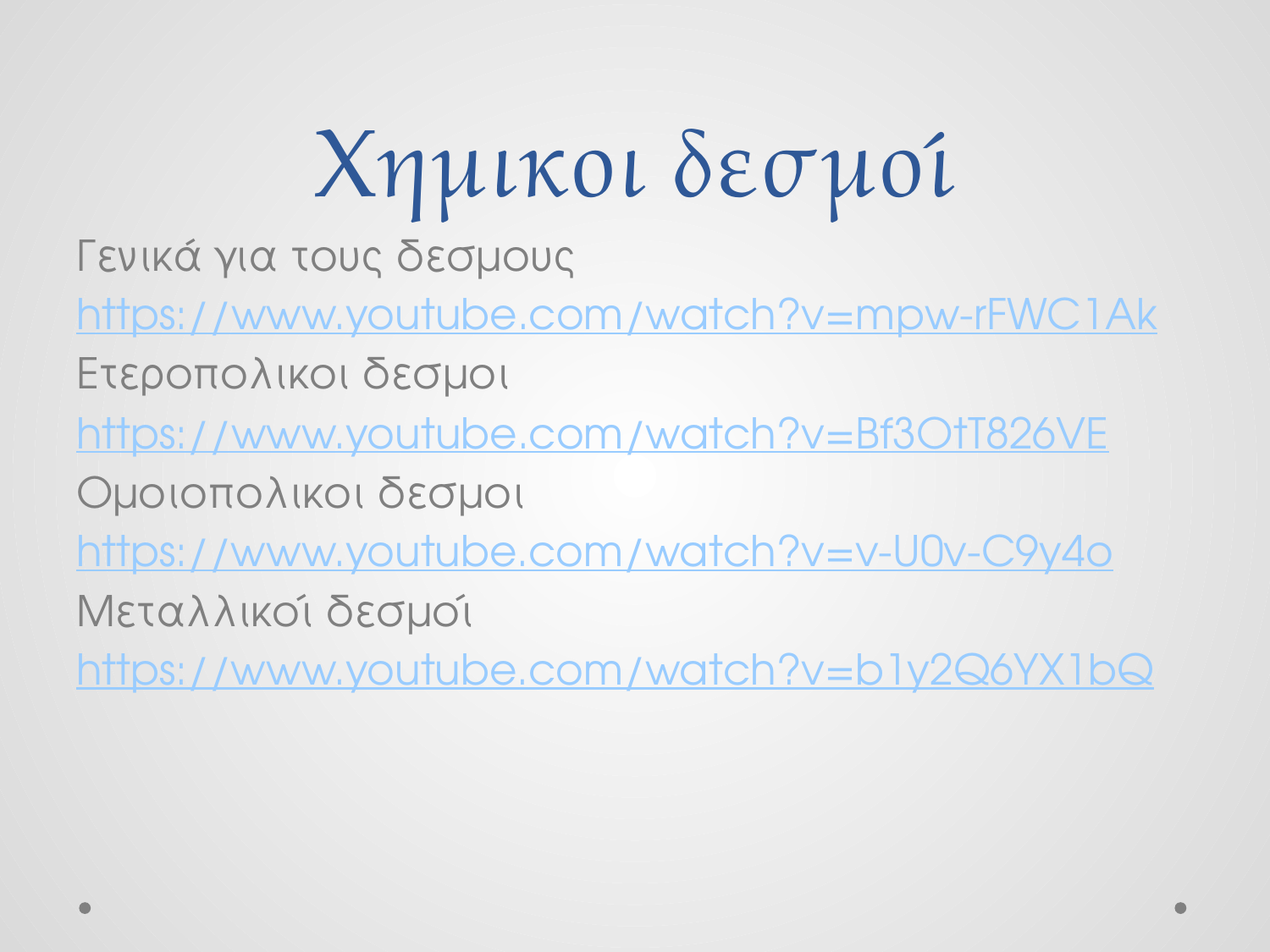

# Χημικοι δεσμοί
Γενικά για τους δεσμους
https://www.youtube.com/watch?v=mpw-rFWC1Ak
Ετεροπολικοι δεσμοι
https://www.youtube.com/watch?v=Bf3OtT826VE
Ομοιοπολικοι δεσμοι
https://www.youtube.com/watch?v=v-U0v-C9y4o
Μεταλλικοί δεσμοί
https://www.youtube.com/watch?v=b1y2Q6YX1bQ